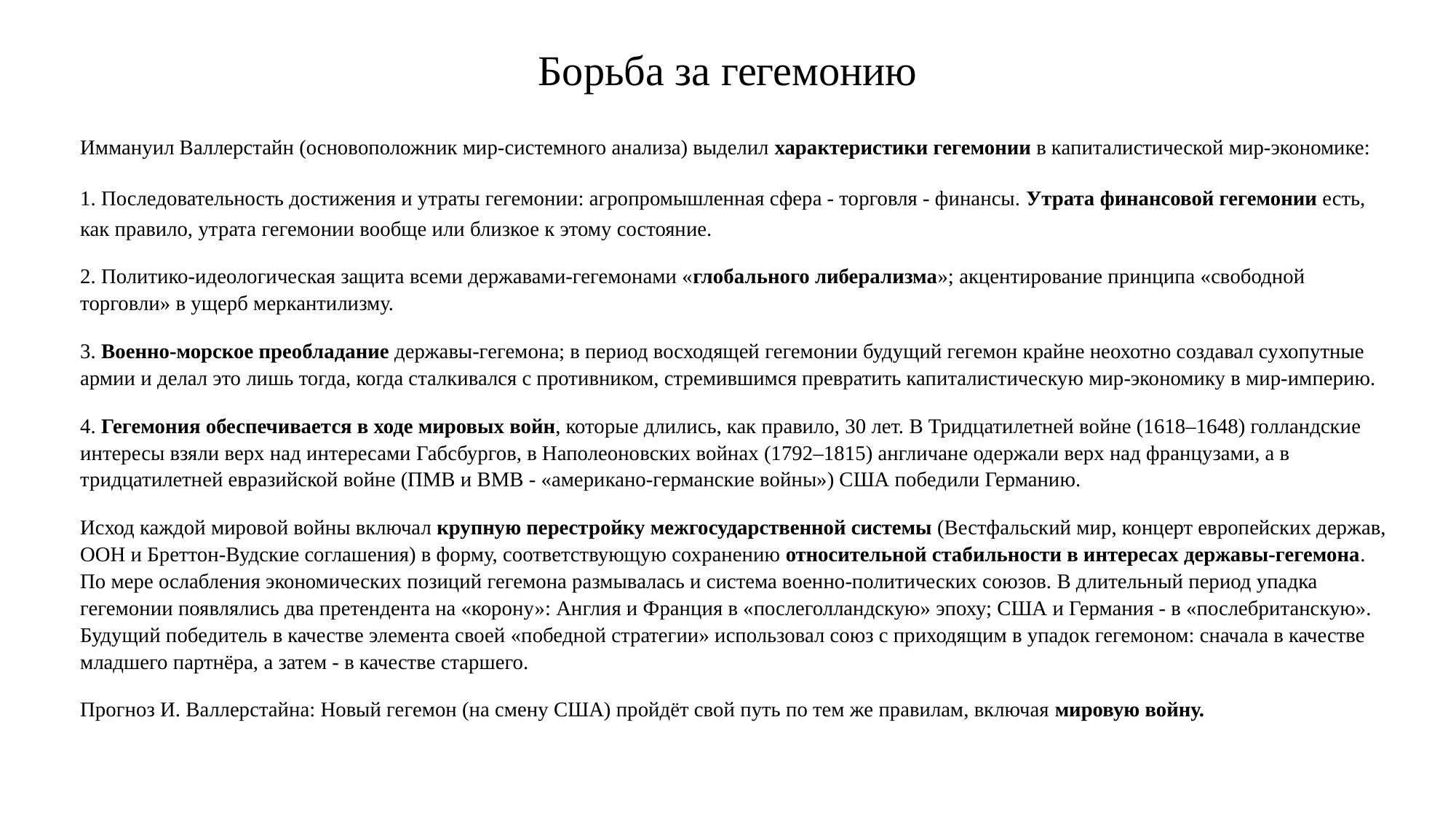

# Борьба за гегемонию
Иммануил Валлерстайн (основоположник мир-системного анализа) выделил характеристики гегемонии в капиталистической мир-экономике:
1. Последовательность достижения и утраты гегемонии: агропромышленная сфера - торговля - финансы. Утрата финансовой гегемонии есть, как правило, утрата гегемонии вообще или близкое к этому состояние.
2. Политико-идеологическая защита всеми державами-гегемонами «глобального либерализма»; акцентирование принципа «свободной торговли» в ущерб меркантилизму.
3. Военно-морское преобладание державы-гегемона; в период восходящей гегемонии будущий гегемон крайне неохотно создавал сухопутные армии и делал это лишь тогда, когда сталкивался с противником, стремившимся превратить капиталистическую мир-экономику в мир-империю.
4. Гегемония обеспечивается в ходе мировых войн, которые длились, как правило, 30 лет. В Тридцатилетней войне (1618–1648) голландские интересы взяли верх над интересами Габсбургов, в Наполеоновских войнах (1792–1815) англичане одержали верх над французами, а в тридцатилетней евразийской войне (ПМВ и ВМВ - «американо-германские войны») США победили Германию.
Исход каждой мировой войны включал крупную перестройку межгосударственной системы (Вестфальский мир, концерт европейских держав, ООН и Бреттон-Вудские соглашения) в форму, соответствующую сохранению относительной стабильности в интересах державы-гегемона. По мере ослабления экономических позиций гегемона размывалась и система военно-политических союзов. В длительный период упадка гегемонии появлялись два претендента на «корону»: Англия и Франция в «послеголландскую» эпоху; США и Германия - в «послебританскую». Будущий победитель в качестве элемента своей «победной стратегии» использовал союз с приходящим в упадок гегемоном: сначала в качестве младшего партнёра, а затем - в качестве старшего.
Прогноз И. Валлерстайна: Новый гегемон (на смену США) пройдёт свой путь по тем же правилам, включая мировую войну.